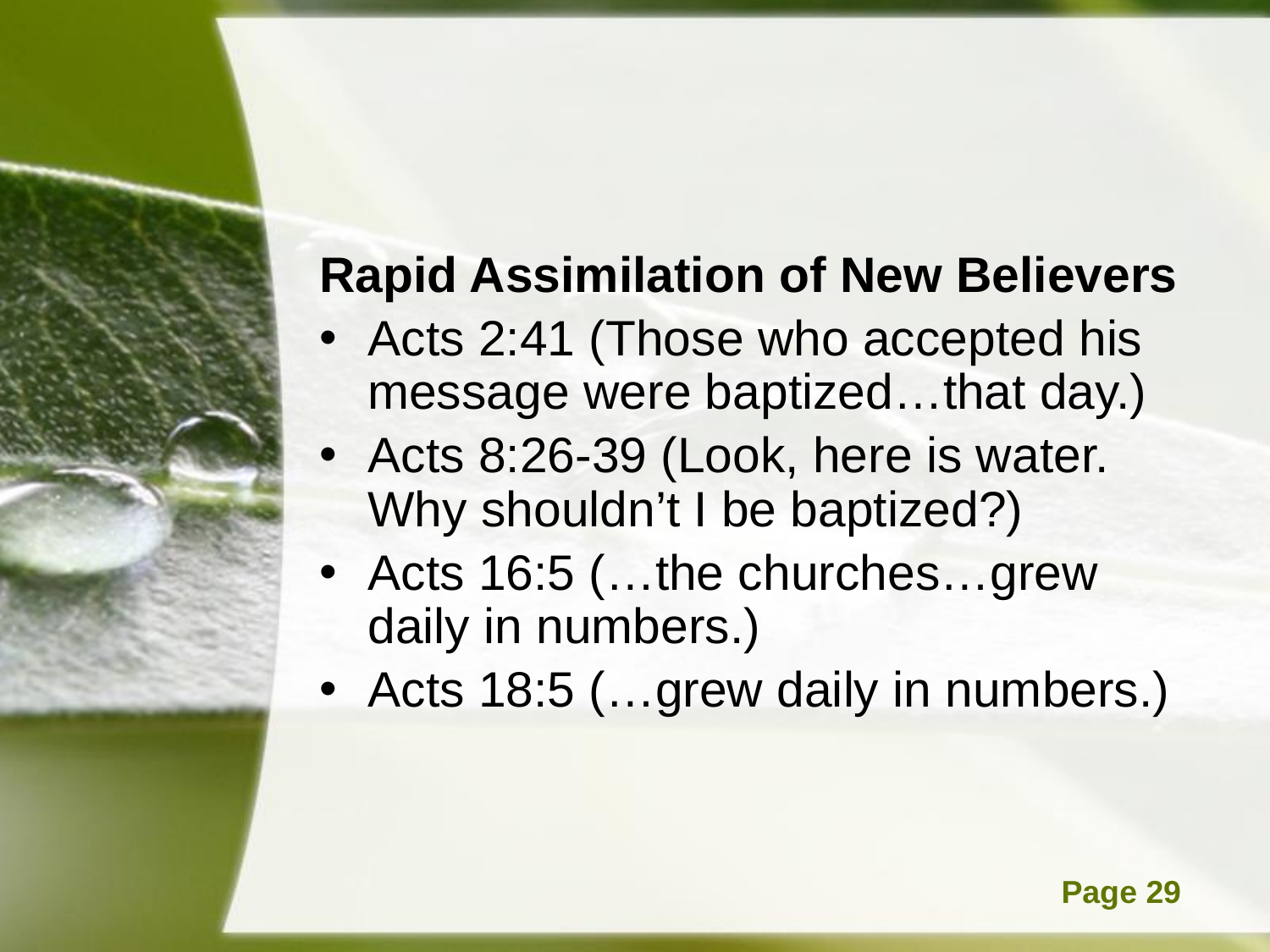

#
Rapid Assimilation of New Believers
Acts 2:41 (Those who accepted his message were baptized…that day.)
Acts 8:26-39 (Look, here is water. Why shouldn’t I be baptized?)
Acts 16:5 (…the churches…grew daily in numbers.)
Acts 18:5 (…grew daily in numbers.)